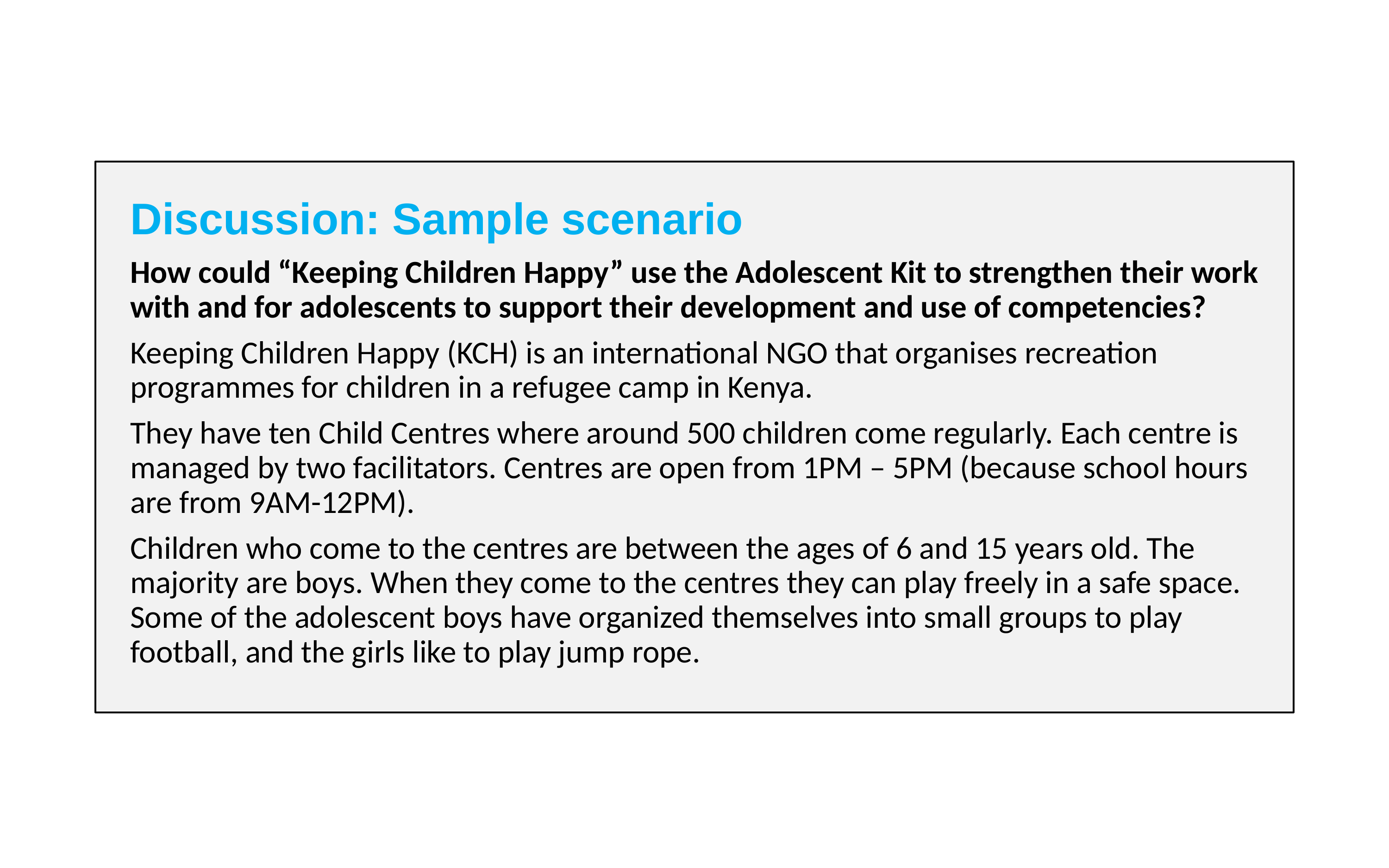

Discussion: Sample scenario
How could “Keeping Children Happy” use the Adolescent Kit to strengthen their work with and for adolescents to support their development and use of competencies?
Keeping Children Happy (KCH) is an international NGO that organises recreation programmes for children in a refugee camp in Kenya.
They have ten Child Centres where around 500 children come regularly. Each centre is managed by two facilitators. Centres are open from 1PM – 5PM (because school hours are from 9AM-12PM).
Children who come to the centres are between the ages of 6 and 15 years old. The majority are boys. When they come to the centres they can play freely in a safe space. Some of the adolescent boys have organized themselves into small groups to play football, and the girls like to play jump rope.